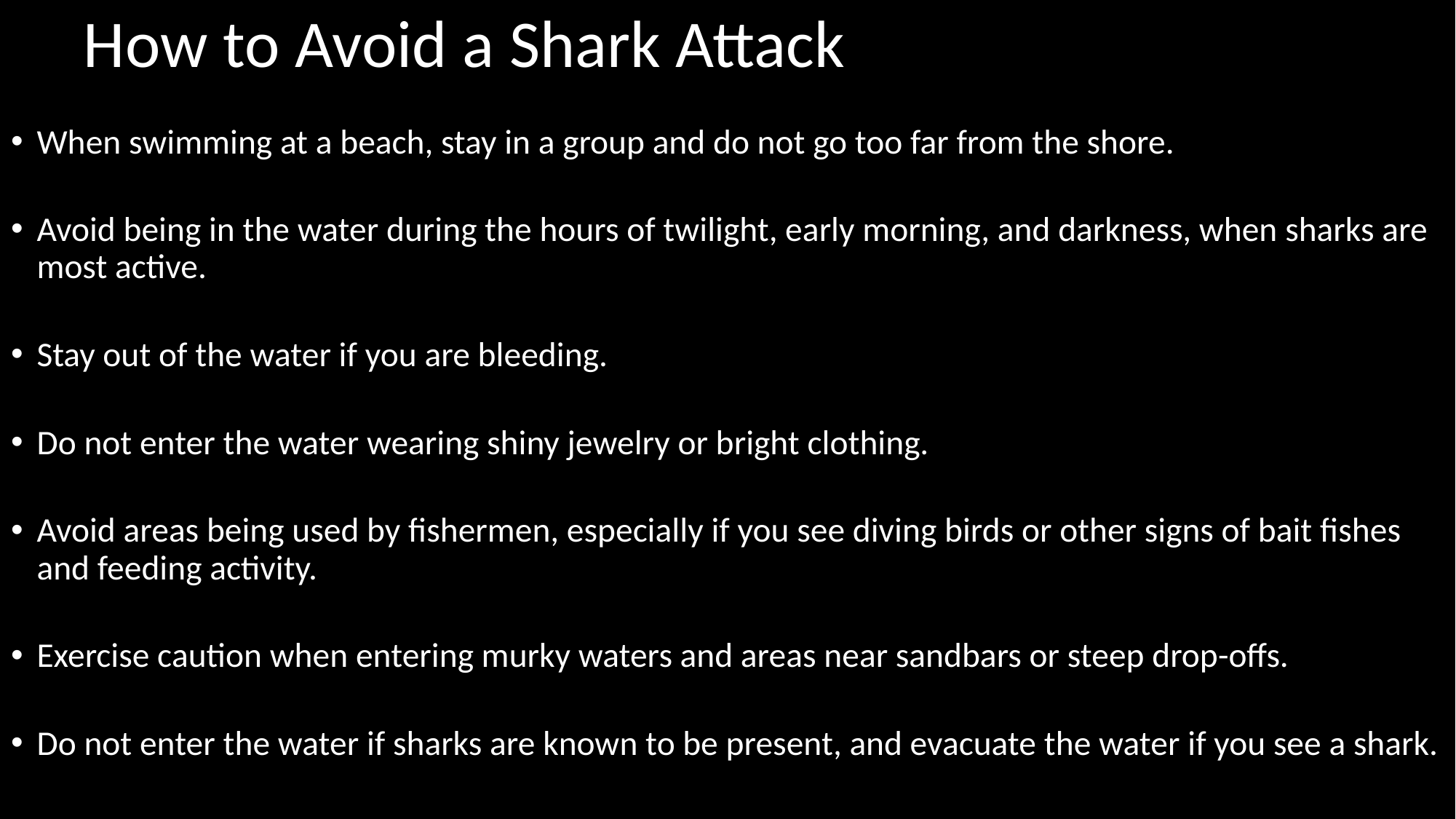

# How to Avoid a Shark Attack
When swimming at a beach, stay in a group and do not go too far from the shore.

Avoid being in the water during the hours of twilight, early morning, and darkness, when sharks are most active.

Stay out of the water if you are bleeding.

Do not enter the water wearing shiny jewelry or bright clothing.

Avoid areas being used by fishermen, especially if you see diving birds or other signs of bait fishes and feeding activity.

Exercise caution when entering murky waters and areas near sandbars or steep drop-offs.

Do not enter the water if sharks are known to be present, and evacuate the water if you see a shark.